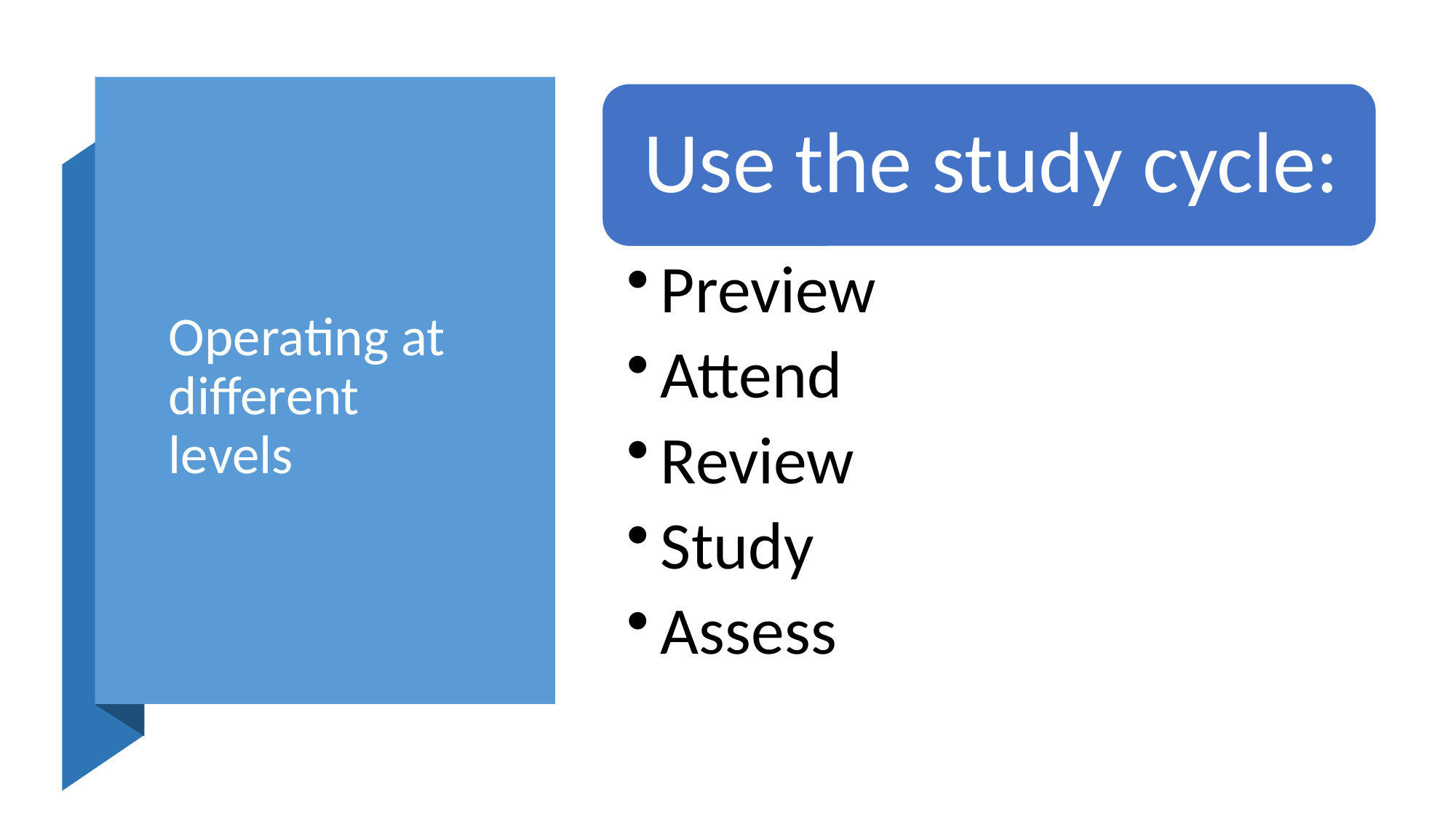

Use the study cycle:
Preview
Attend
Review
Study
Assess

# Operating at different levels